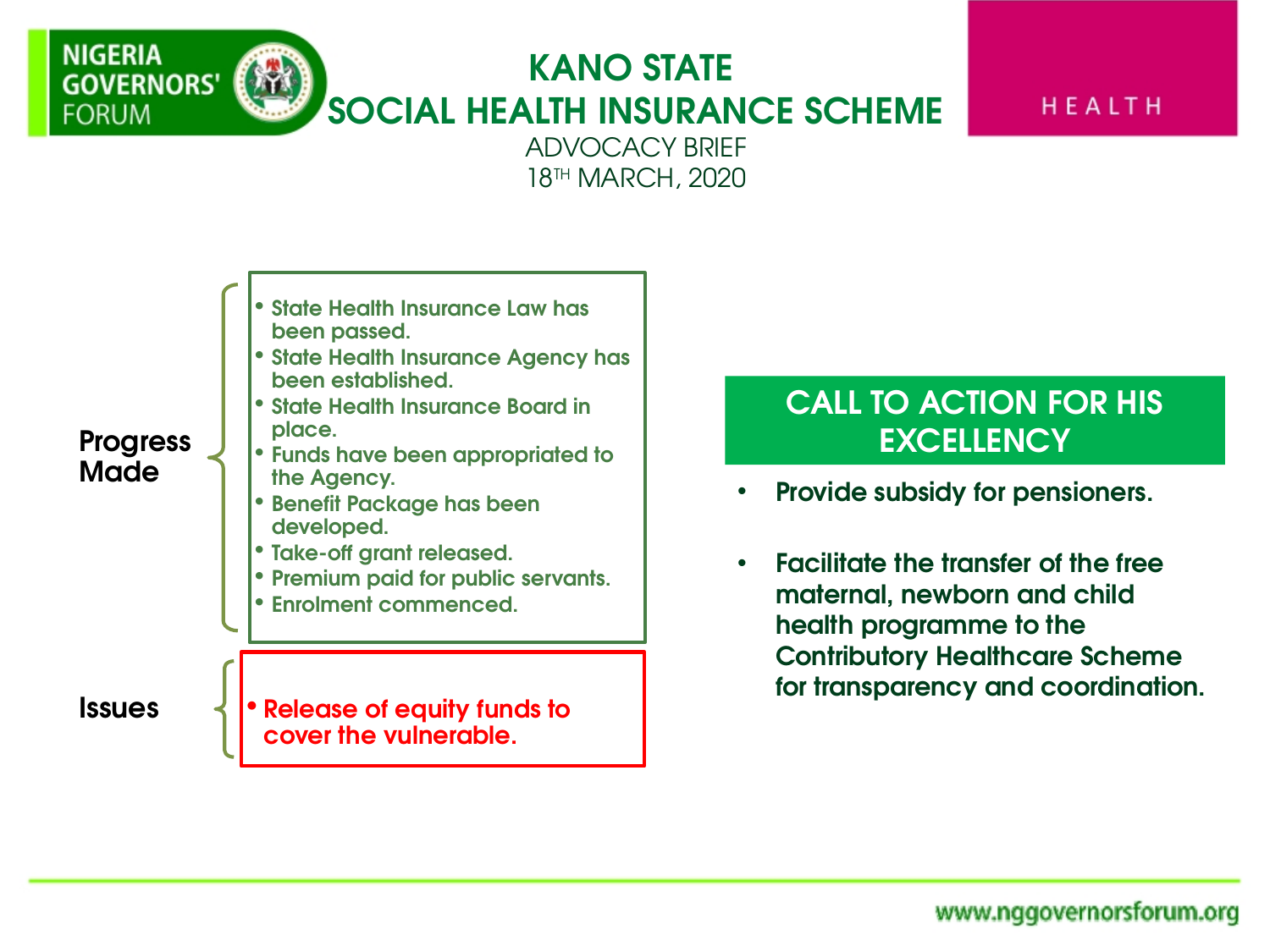

# KANO STATE SOCIAL HEALTH INSURANCE SCHEME ADVOCACY BRIEF 18TH MARCH, 2020
Progress Made
State Health Insurance Law has been passed.
State Health Insurance Agency has been established.
State Health Insurance Board in place.
Funds have been appropriated to the Agency.
Benefit Package has been developed.
Take-off grant released.
Premium paid for public servants.
Enrolment commenced.
Issues

Release of equity funds to cover the vulnerable.

Provide subsidy for pensioners.

Facilitate the transfer of the free maternal, newborn and child health programme to the Contributory Healthcare Scheme for transparency and coordination.

CALL TO ACTION FOR HIS EXCELLENCY